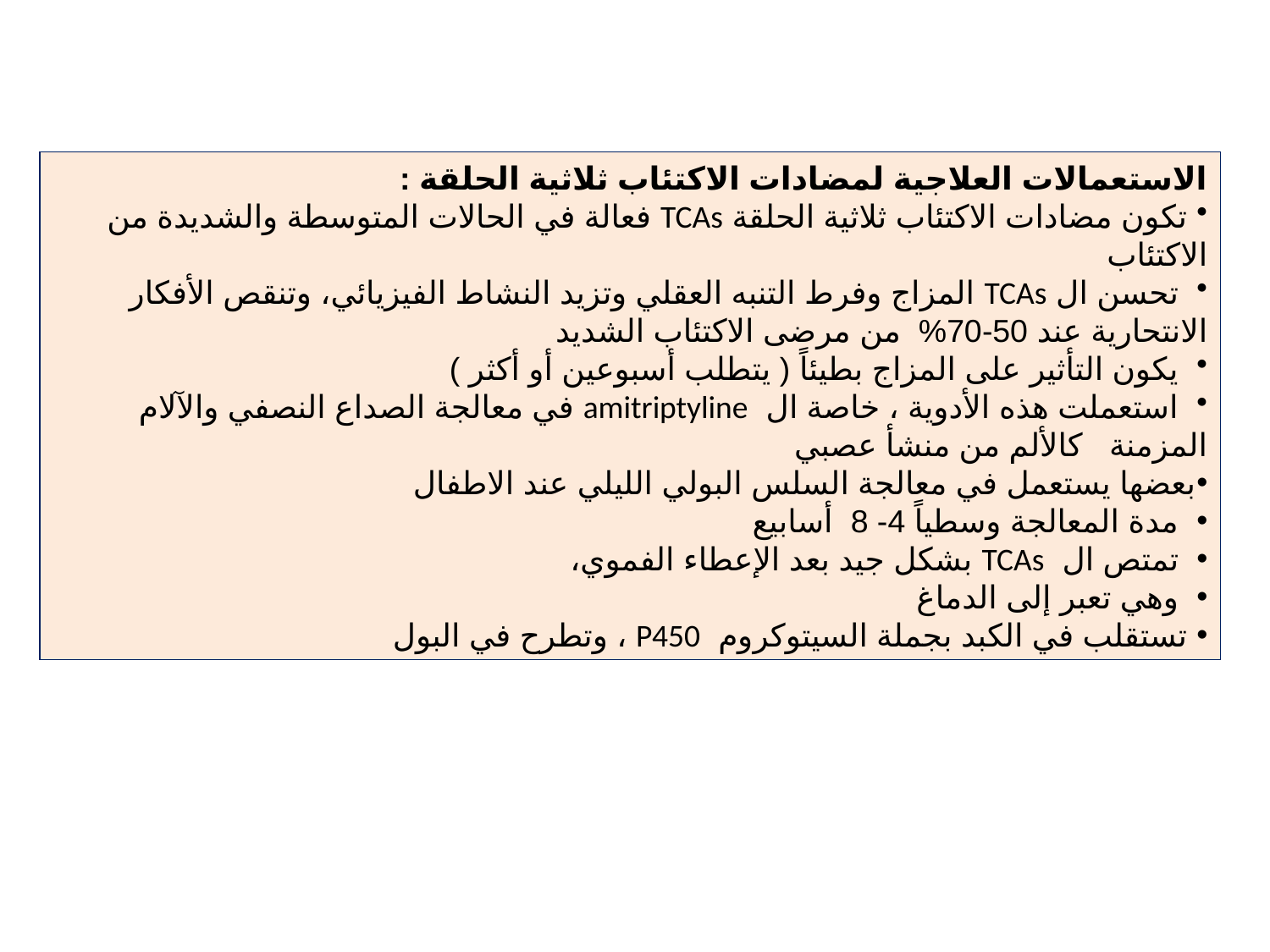

الاستعمالات العلاجية لمضادات الاكتئاب ثلاثية الحلقة :
 تكون مضادات الاكتئاب ثلاثية الحلقة TCAs فعالة في الحالات المتوسطة والشديدة من الاكتئاب
  تحسن ال TCAs المزاج وفرط التنبه العقلي وتزيد النشاط الفيزيائي، وتنقص الأفكار الانتحارية عند 50-70%  من مرضى الاكتئاب الشديد
  يكون التأثير على المزاج بطيئاً ( يتطلب أسبوعين أو أكثر )
  استعملت هذه الأدوية ، خاصة ال  amitriptyline في معالجة الصداع النصفي والآلام  المزمنة   كالألم من منشأ عصبي
بعضها يستعمل في معالجة السلس البولي الليلي عند الاطفال
  مدة المعالجة وسطياً 4- 8  أسابيع
  تمتص ال  TCAs بشكل جيد بعد الإعطاء الفموي،
  وهي تعبر إلى الدماغ
 تستقلب في الكبد بجملة السيتوكروم  P450 ، وتطرح في البول